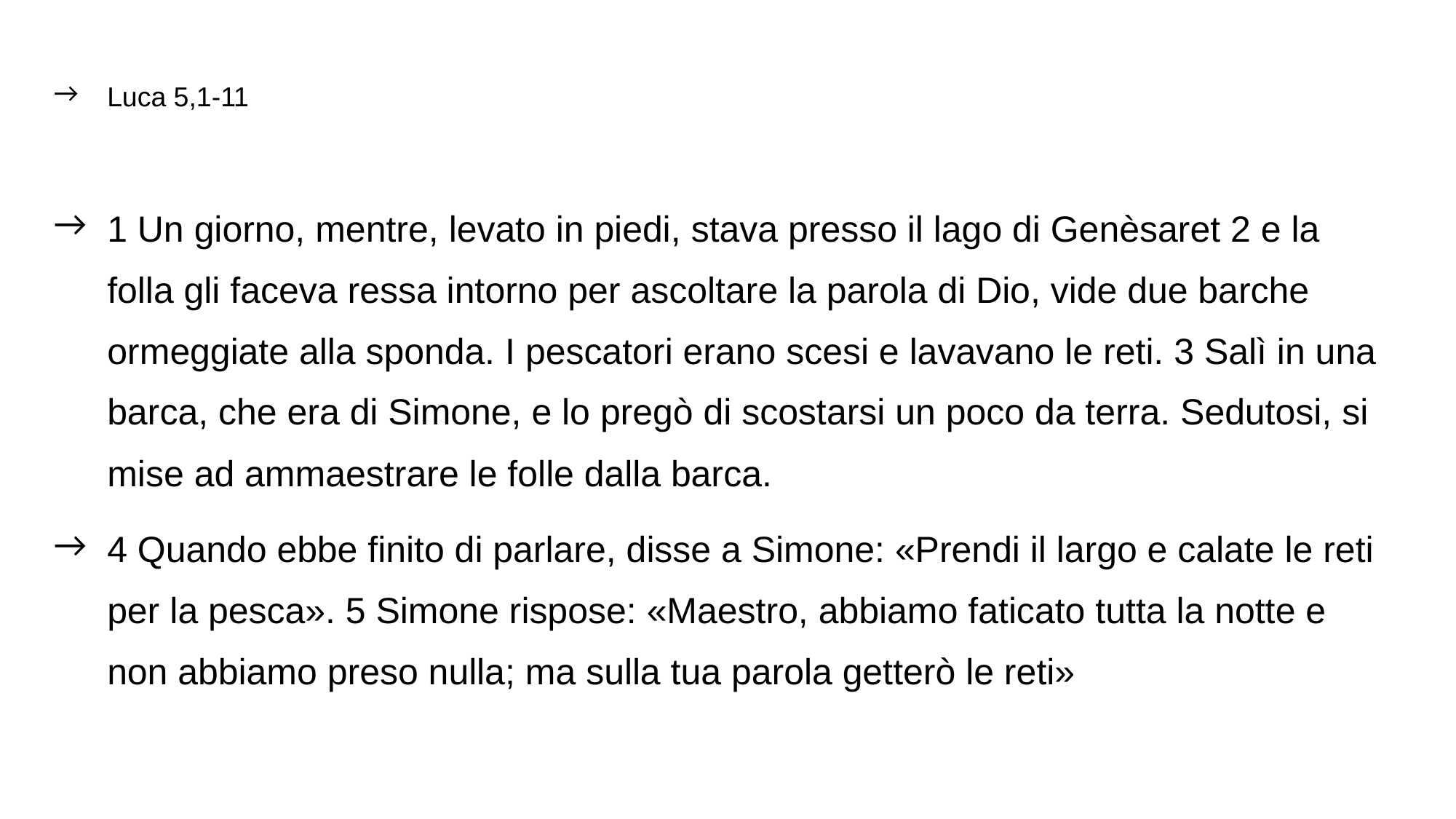

Luca 5,1-11

1 Un giorno, mentre, levato in piedi, stava presso il lago di Genèsaret 2 e la folla gli faceva ressa intorno per ascoltare la parola di Dio, vide due barche ormeggiate alla sponda. I pescatori erano scesi e lavavano le reti. 3 Salì in una barca, che era di Simone, e lo pregò di scostarsi un poco da terra. Sedutosi, si mise ad ammaestrare le folle dalla barca.
4 Quando ebbe finito di parlare, disse a Simone: «Prendi il largo e calate le reti per la pesca». 5 Simone rispose: «Maestro, abbiamo faticato tutta la notte e non abbiamo preso nulla; ma sulla tua parola getterò le reti»